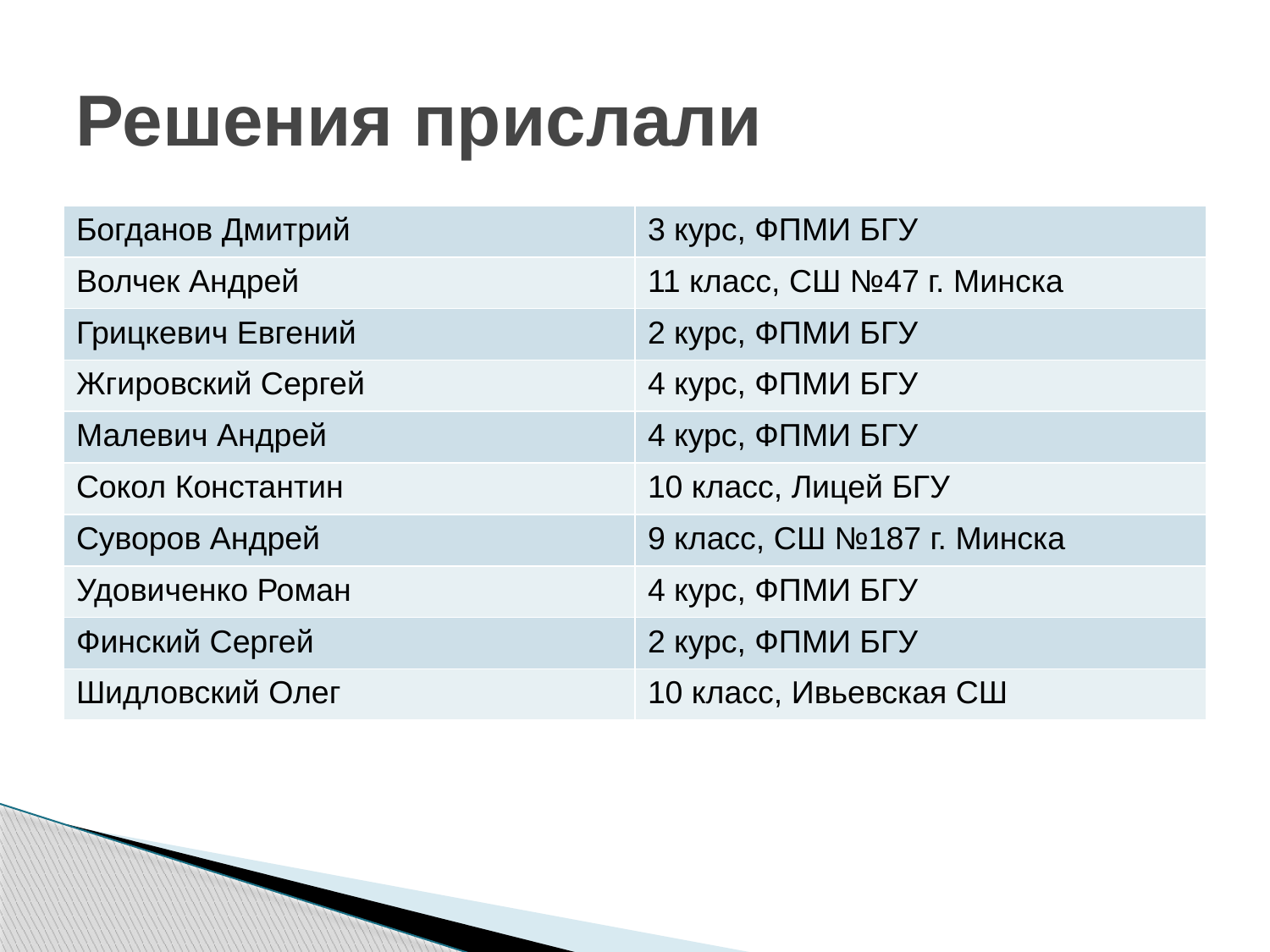

# Решения прислали
| Богданов Дмитрий | 3 курс, ФПМИ БГУ |
| --- | --- |
| Волчек Андрей | 11 класс, СШ №47 г. Минска |
| Грицкевич Евгений | 2 курс, ФПМИ БГУ |
| Жгировский Сергей | 4 курс, ФПМИ БГУ |
| Малевич Андрей | 4 курс, ФПМИ БГУ |
| Сокол Константин | 10 класс, Лицей БГУ |
| Суворов Андрей | 9 класс, СШ №187 г. Минска |
| Удовиченко Роман | 4 курс, ФПМИ БГУ |
| Финский Сергей | 2 курс, ФПМИ БГУ |
| Шидловский Олег | 10 класс, Ивьевская СШ |